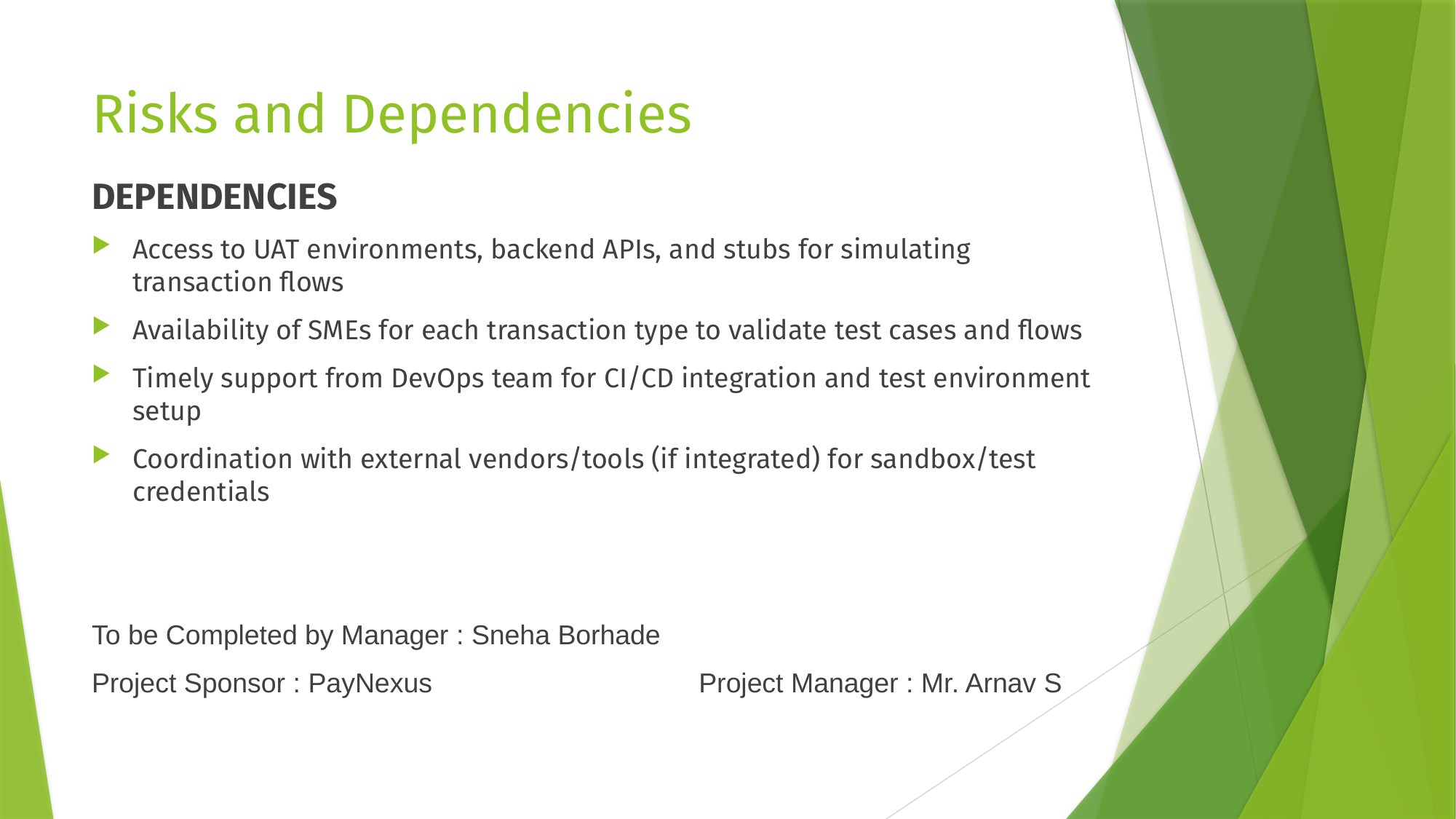

# Risks and Dependencies
DEPENDENCIES
Access to UAT environments, backend APIs, and stubs for simulating transaction flows
Availability of SMEs for each transaction type to validate test cases and flows
Timely support from DevOps team for CI/CD integration and test environment setup
Coordination with external vendors/tools (if integrated) for sandbox/test credentials

To be Completed by Manager : Sneha Borhade
Project Sponsor : PayNexus                                   Project Manager : Mr. Arnav S